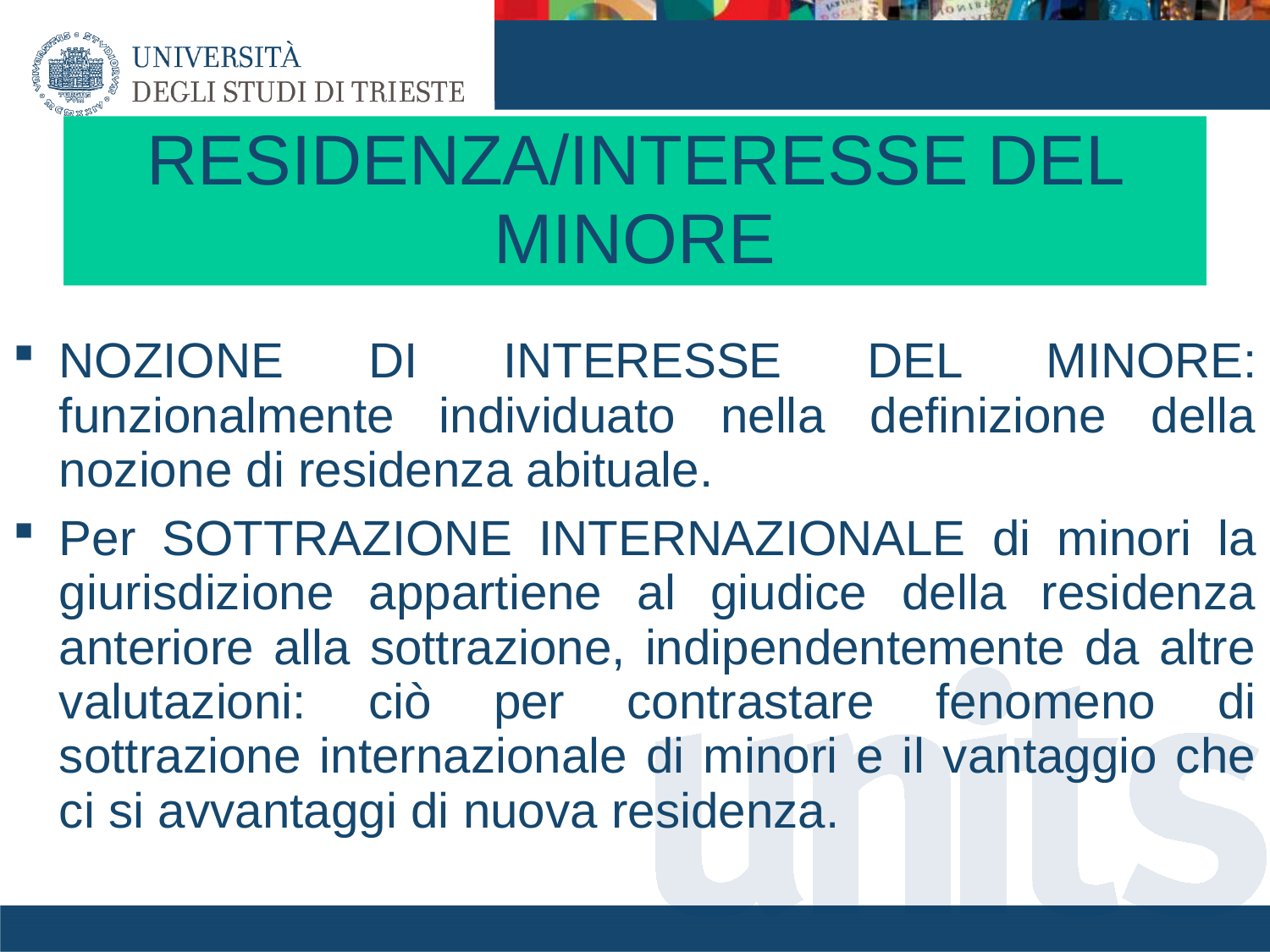

# RESIDENZA/INTERESSE DEL MINORE
NOZIONE DI INTERESSE DEL MINORE: funzionalmente individuato nella definizione della nozione di residenza abituale.
Per SOTTRAZIONE INTERNAZIONALE di minori la giurisdizione appartiene al giudice della residenza anteriore alla sottrazione, indipendentemente da altre valutazioni: ciò per contrastare fenomeno di sottrazione internazionale di minori e il vantaggio che ci si avvantaggi di nuova residenza.